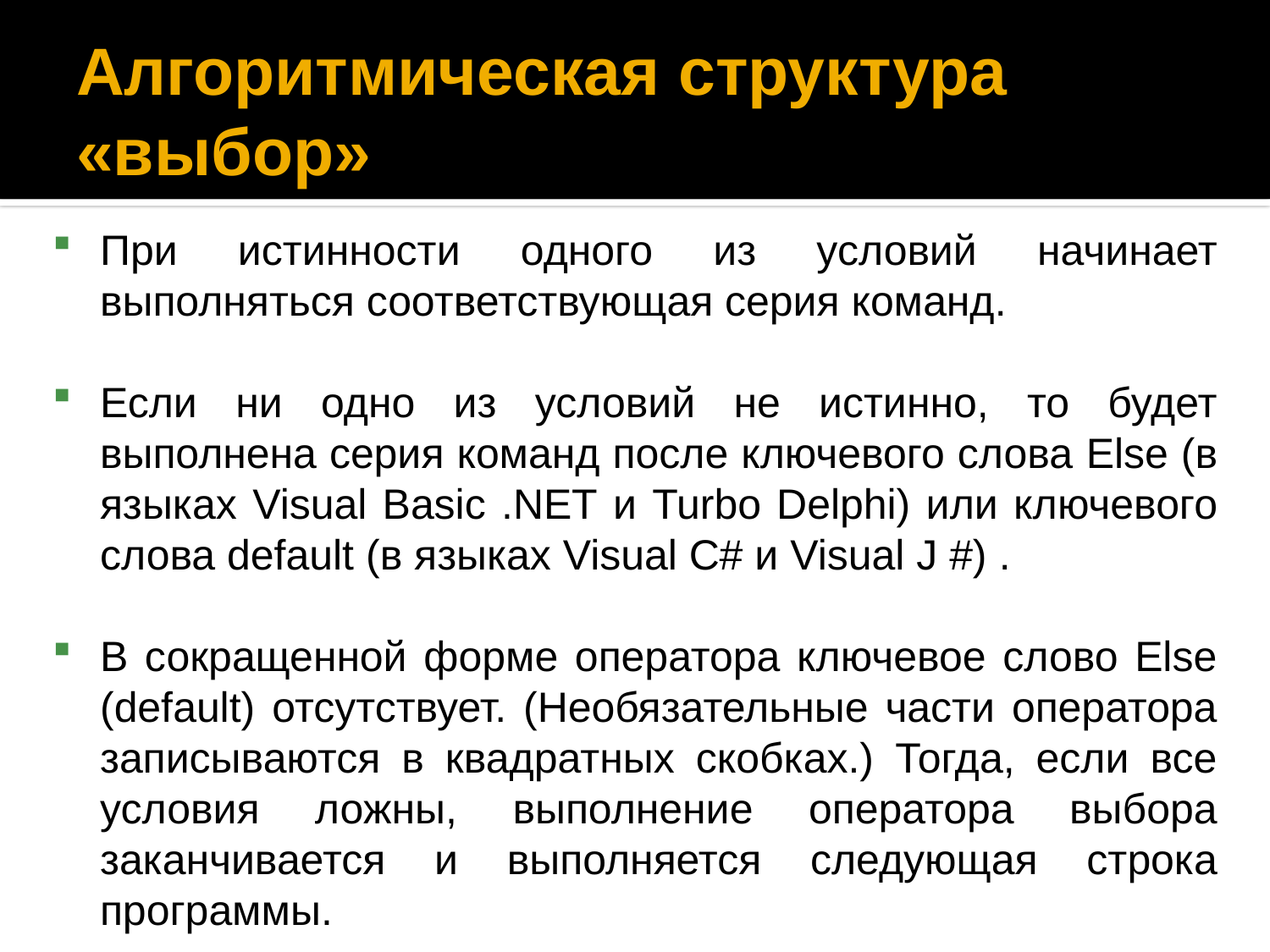

# Алгоритмическая структура «выбор»
При истинности одного из условий начинает выполняться соответствующая серия команд.

Если ни одно из условий не истинно, то будет выполнена серия команд после ключевого слова Else (в языках Visual Basic .NET и Turbo Delphi) или ключевого слова default (в языках Visual С# и Visual J #) .

В сокращенной форме оператора ключевое слово Else (default) отсутствует. (Необязательные части оператора записываются в квадратных скобках.) Тогда, если все условия ложны, выполнение оператора выбора заканчивается и выполняется следующая строка программы.